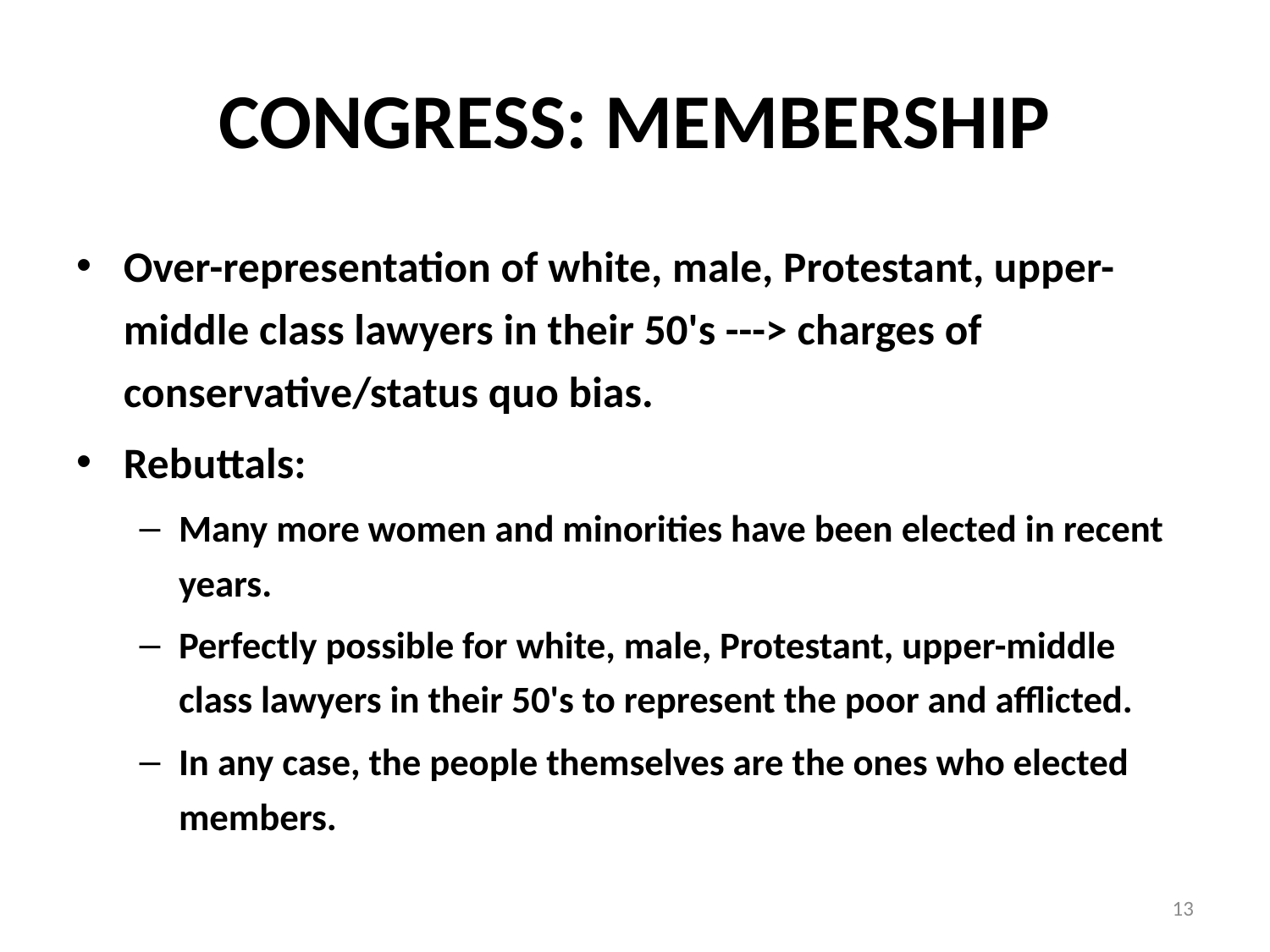

# CONGRESS: MEMBERSHIP
Over-representation of white, male, Protestant, upper-middle class lawyers in their 50's ---> charges of conservative/status quo bias.
Rebuttals:
Many more women and minorities have been elected in recent years.
Perfectly possible for white, male, Protestant, upper-middle class lawyers in their 50's to represent the poor and afflicted.
In any case, the people themselves are the ones who elected members.

13